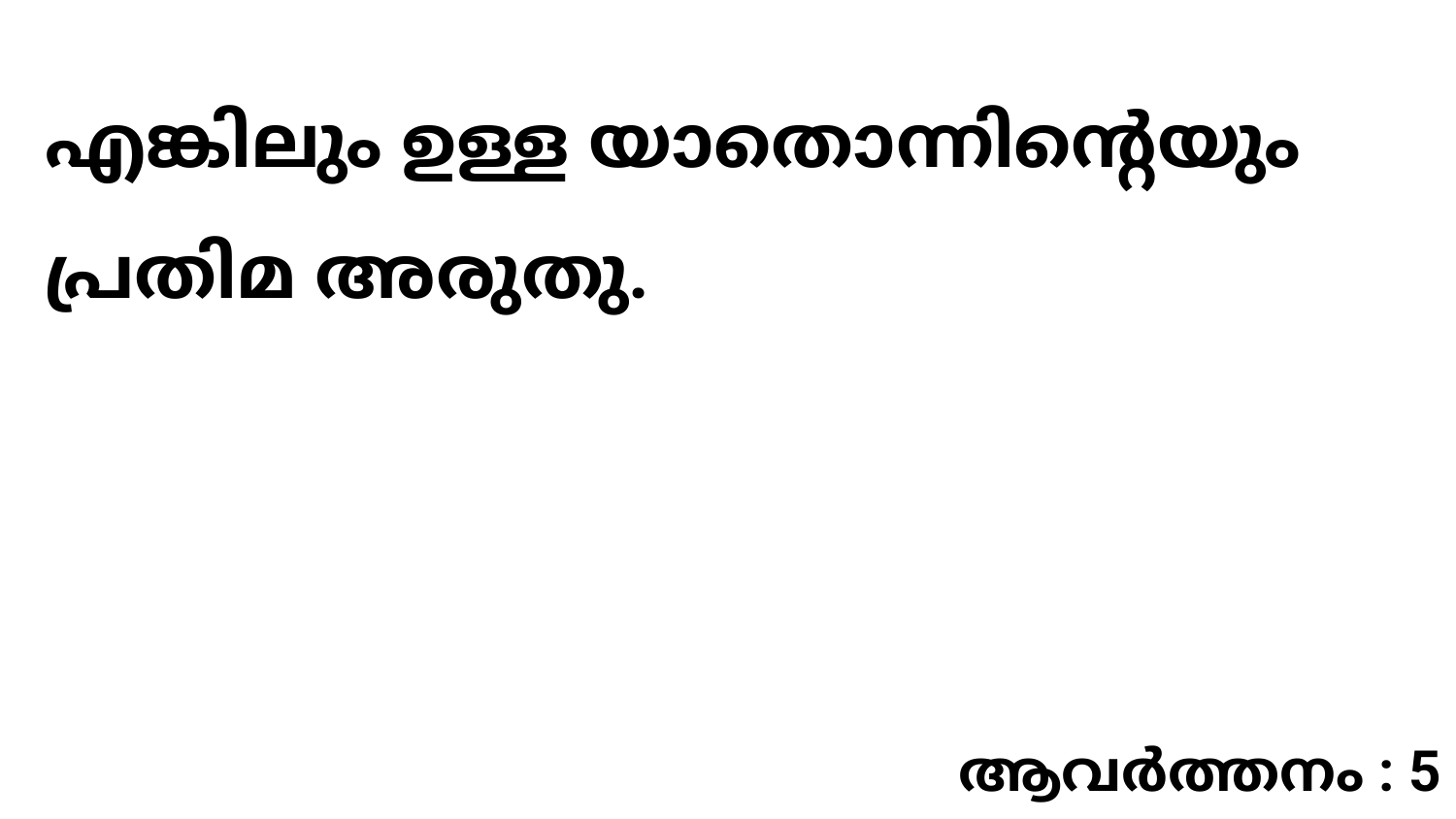

എങ്കിലും ഉള്ള യാതൊന്നിന്റെയും പ്രതിമ അരുതു.
ആവർത്തനം : 5